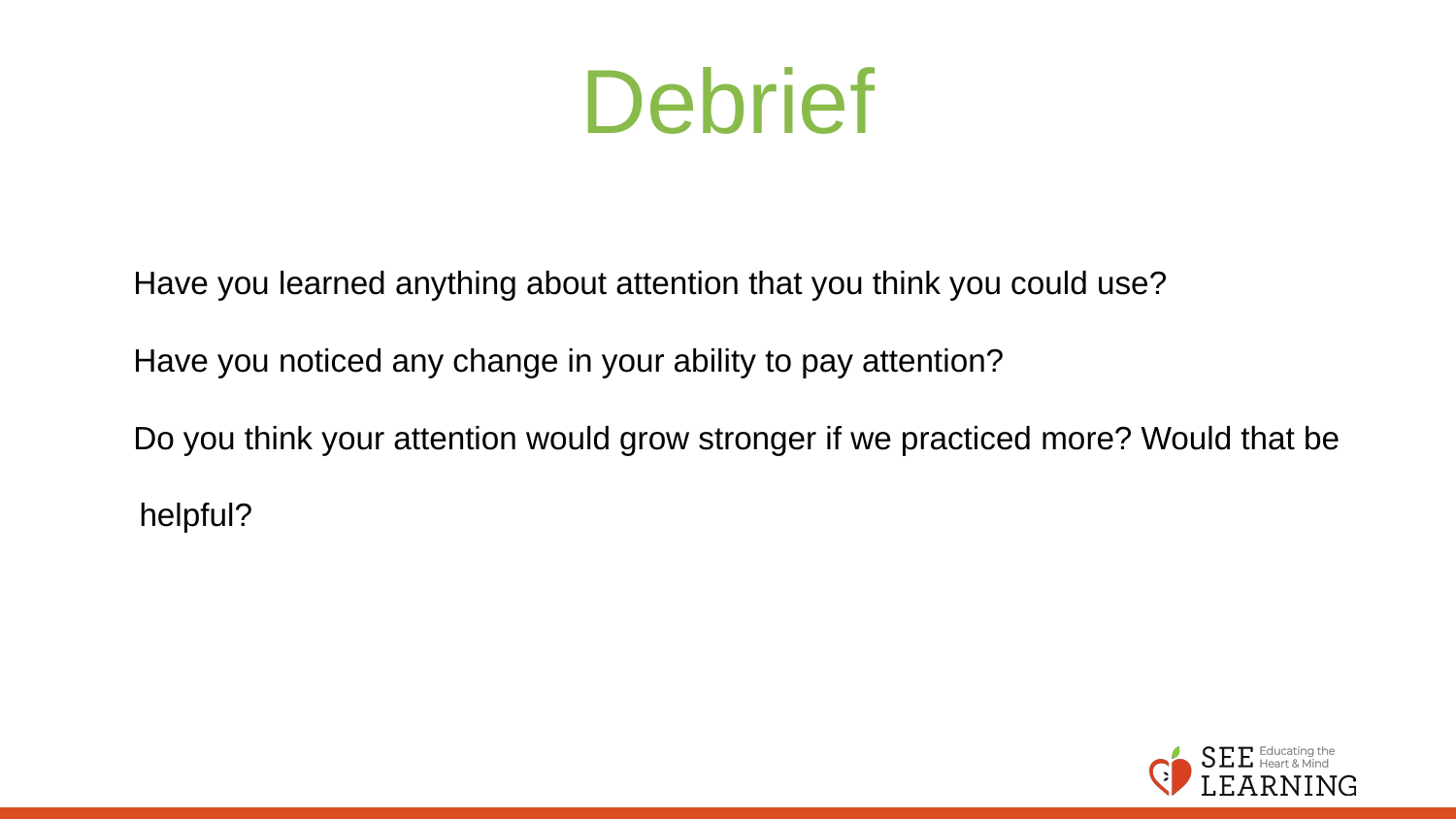

# Debrief
Have you learned anything about attention that you think you could use?
Have you noticed any change in your ability to pay attention?
Do you think your attention would grow stronger if we practiced more? Would that be helpful?